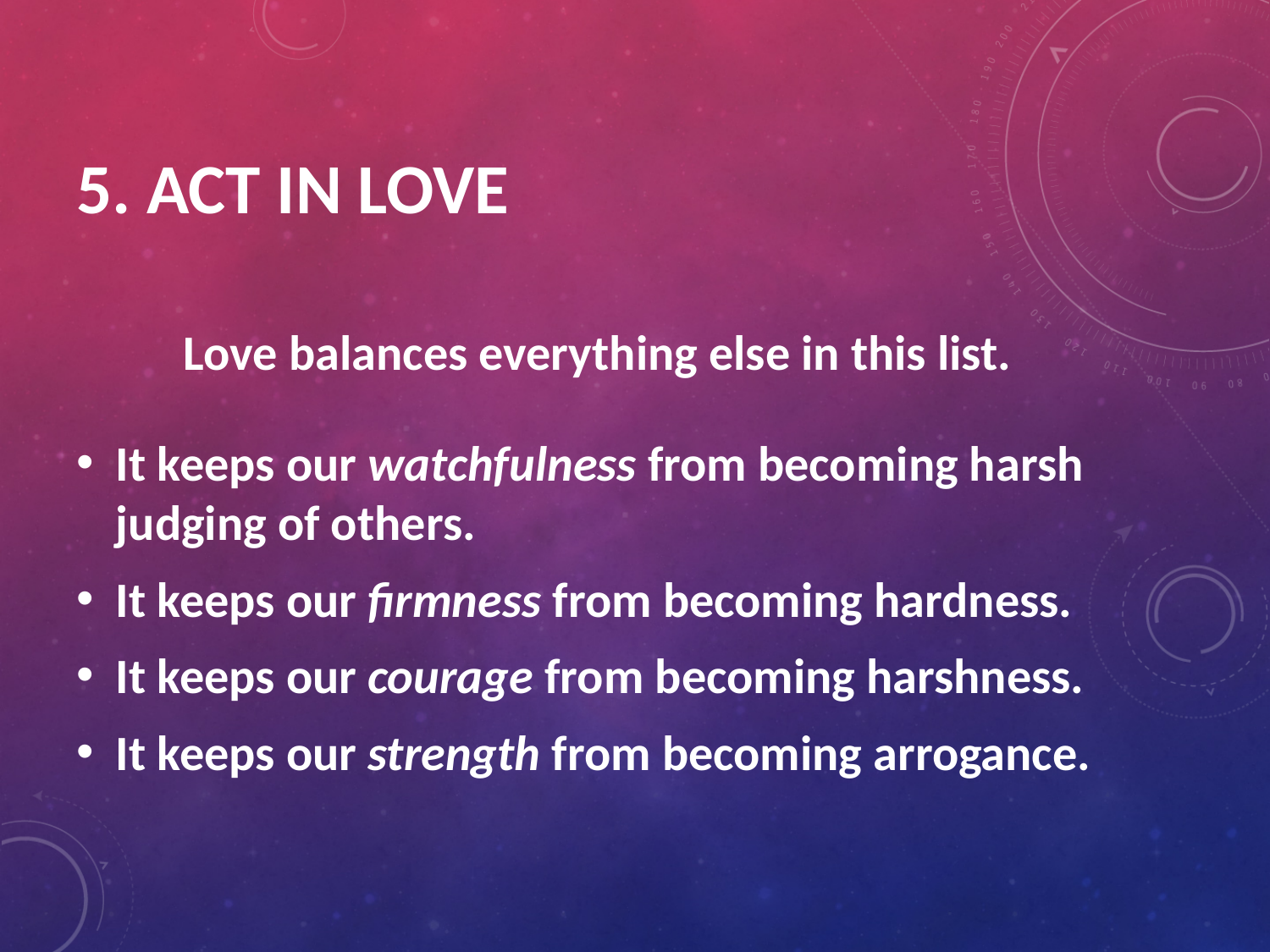

# 5. Act In Love
Love balances everything else in this list.

It keeps our watchfulness from becoming harsh judging of others.
It keeps our firmness from becoming hardness.
It keeps our courage from becoming harshness.
It keeps our strength from becoming arrogance.